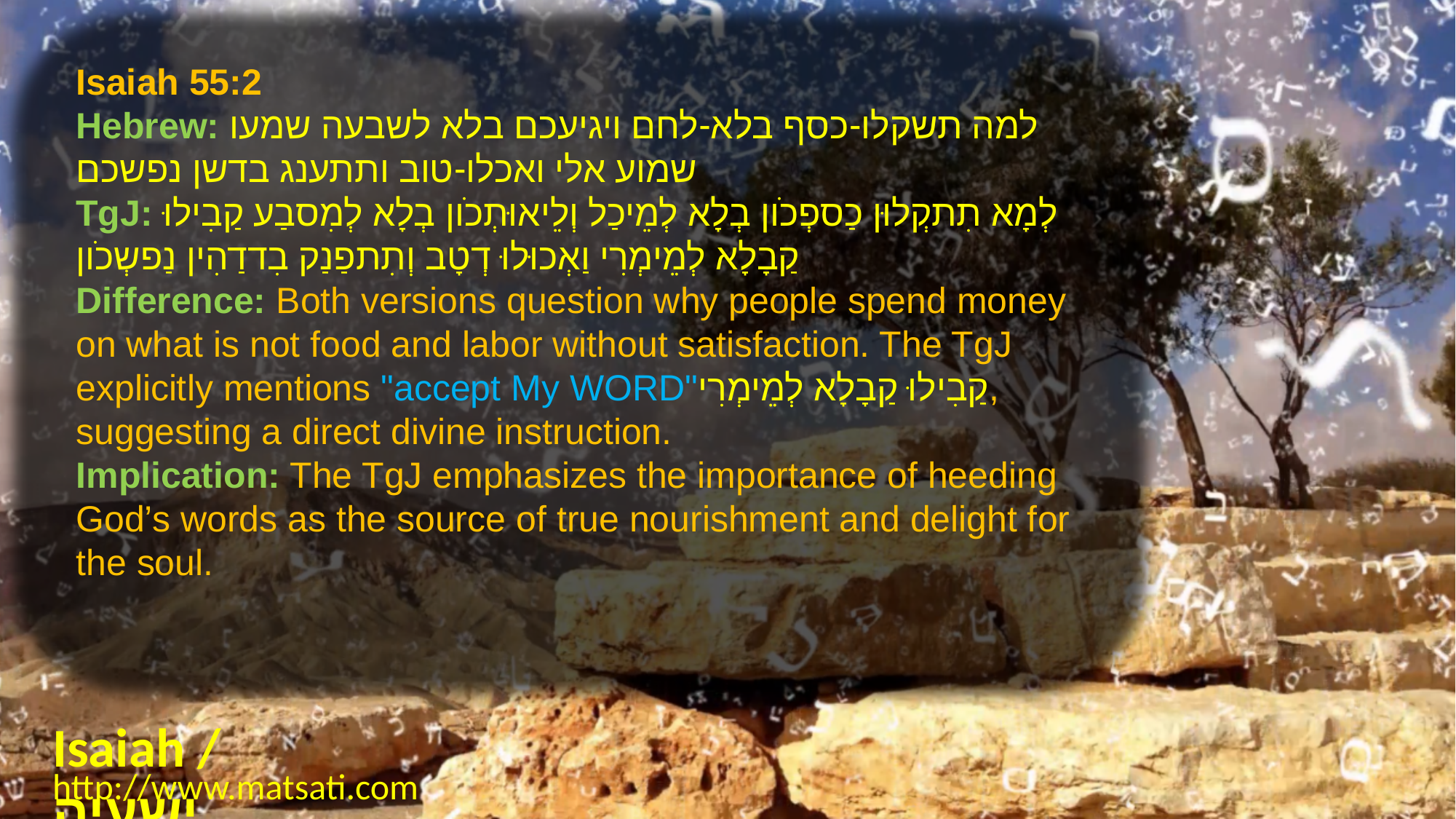

Isaiah 55:2
Hebrew: למה תשקלו-כסף בלא-לחם ויגיעכם בלא לשבעה שמעו שמוע אלי ואכלו-טוב ותתענג בדשן נפשכם
TgJ: לְמָא תִתקְלוּן כַספְכֹון בְלָא לְמֵיכַל וְלֵיאוּתְכֹון בְלָא לְמִסבַע קַבִילוּ קַבָלָא לְמֵימְרִי וַאְכוּלוּ דְטָב וְתִתפַנַק בִדדַהִין נַפשְכֹון
Difference: Both versions question why people spend money on what is not food and labor without satisfaction. The TgJ explicitly mentions "accept My WORD"קַבִילוּ קַבָלָא לְמֵימְרִי, suggesting a direct divine instruction.
Implication: The TgJ emphasizes the importance of heeding God’s words as the source of true nourishment and delight for the soul.
Isaiah / ישעיה
http://www.matsati.com